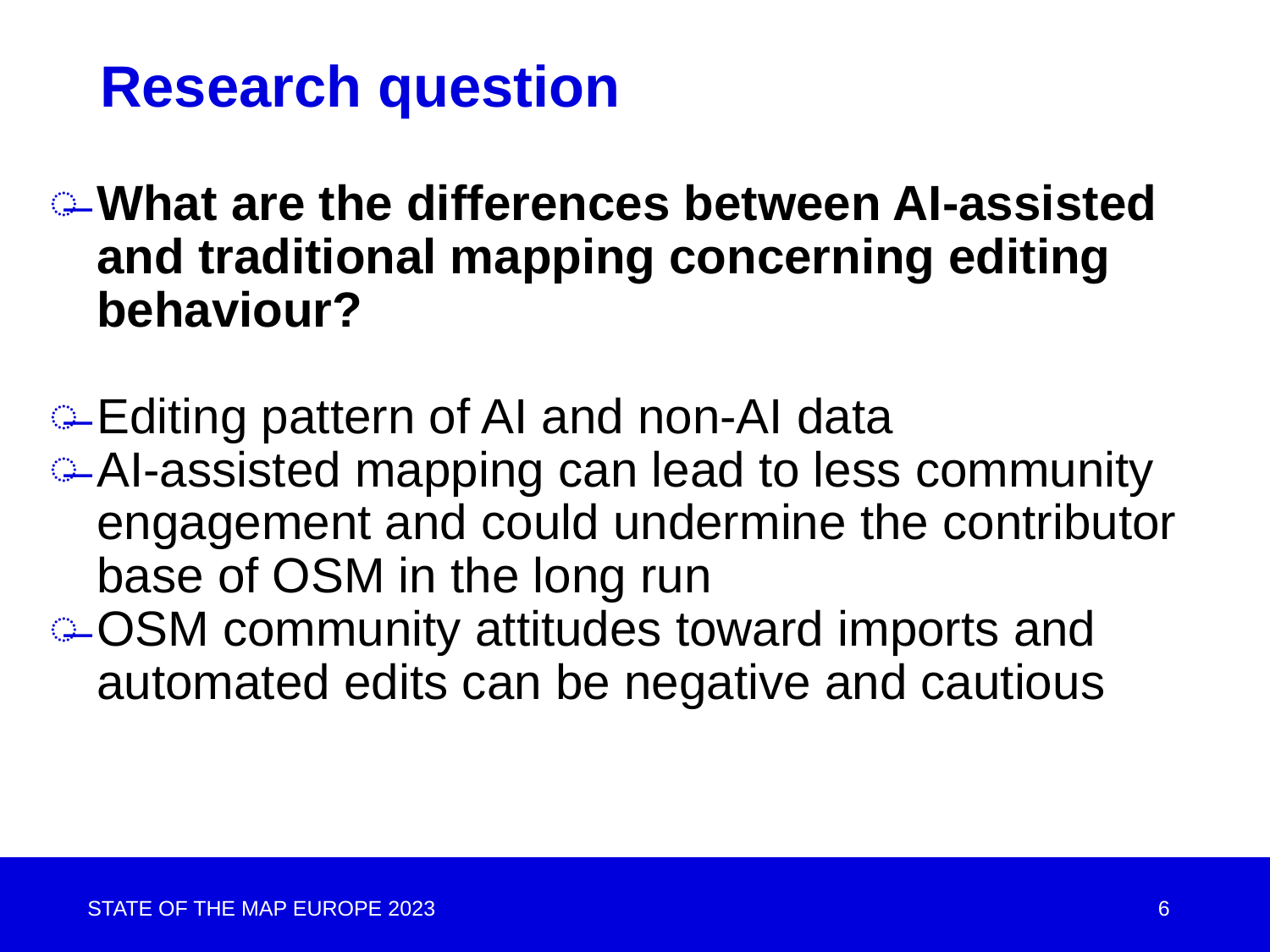

# Research question
What are the differences between AI-assisted and traditional mapping concerning editing behaviour?

Editing pattern of AI and non-AI data
AI-assisted mapping can lead to less community engagement and could undermine the contributor base of OSM in the long run
OSM community attitudes toward imports and automated edits can be negative and cautious
STATE OF THE MAP EUROPE 2023
6